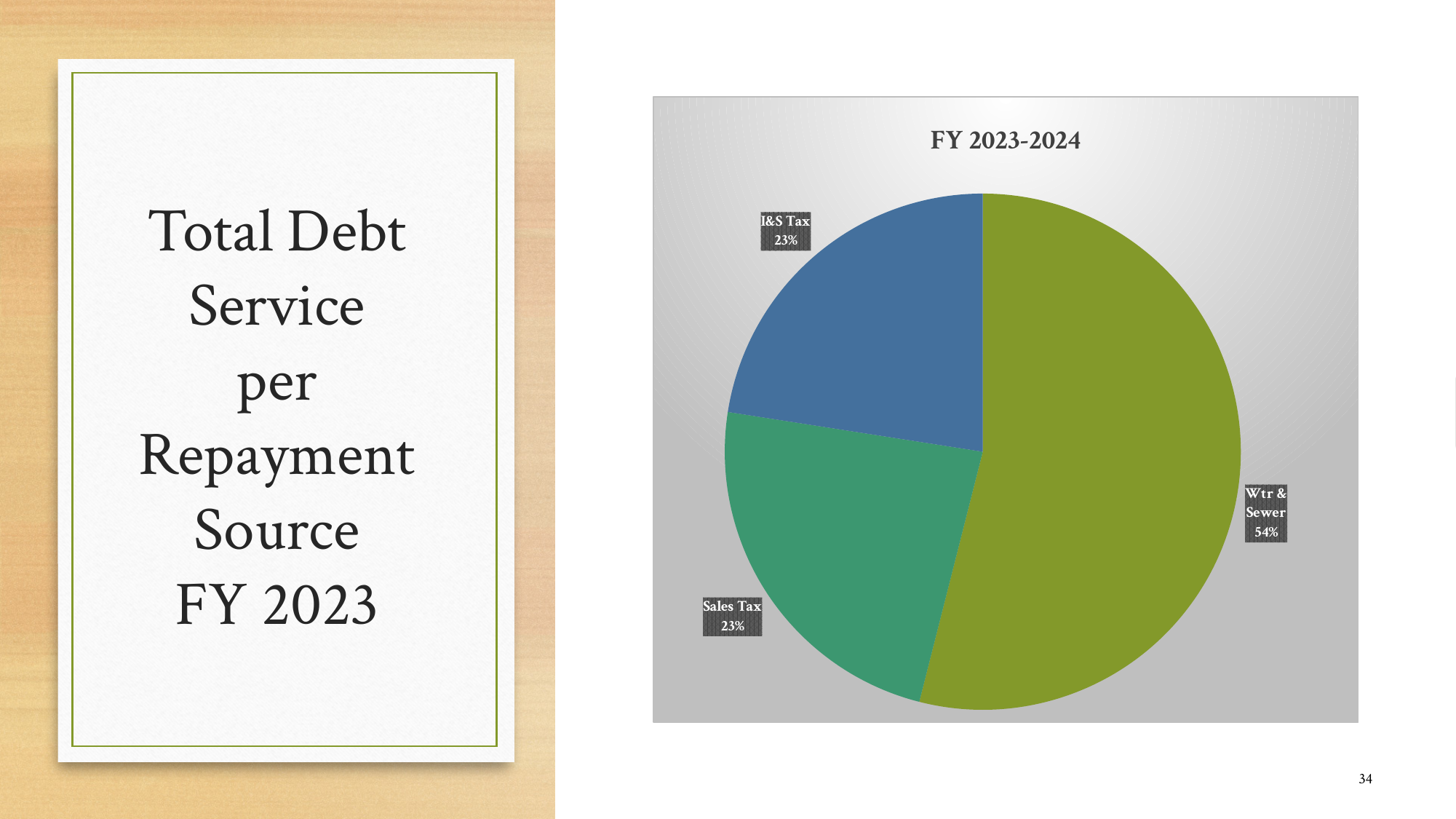

### Chart:

| Category |  FY 2023-2024  |
|---|---|
| Wtr & Sewer | 1203729.0 |
| Sales Tax | 524225.0 |
| I&S Tax | 502825.0 |
# Total Debt Service
per Repayment Source
FY 2023
34